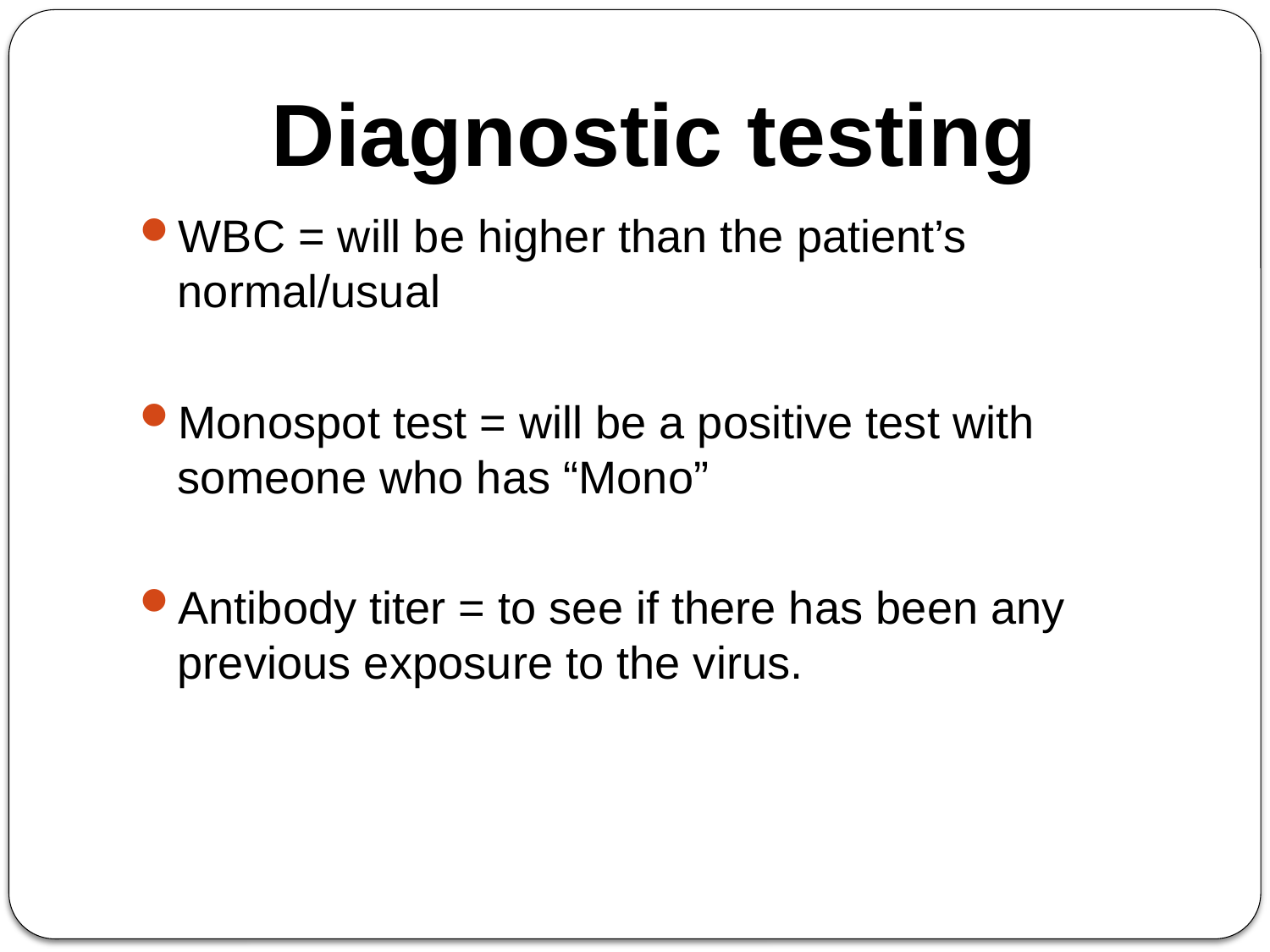

# Diagnostic testing
WBC = will be higher than the patient’s normal/usual

Monospot test = will be a positive test with someone who has “Mono”

Antibody titer = to see if there has been any previous exposure to the virus.